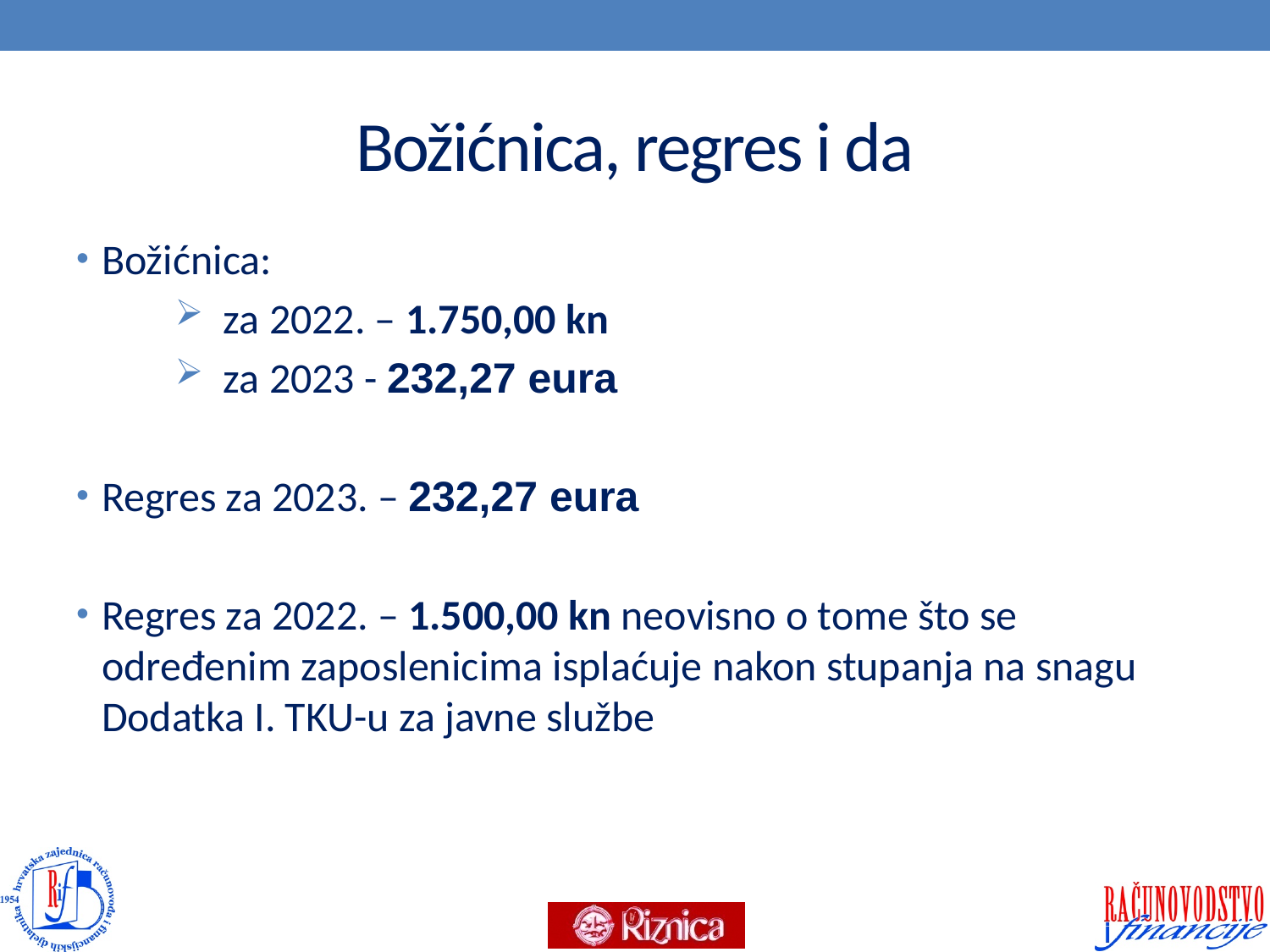

# Božićnica, regres i da
Božićnica:
 za 2022. – 1.750,00 kn
 za 2023 - 232,27 eura

Regres za 2023. – 232,27 eura

Regres za 2022. – 1.500,00 kn neovisno o tome što se određenim zaposlenicima isplaćuje nakon stupanja na snagu Dodatka I. TKU-u za javne službe